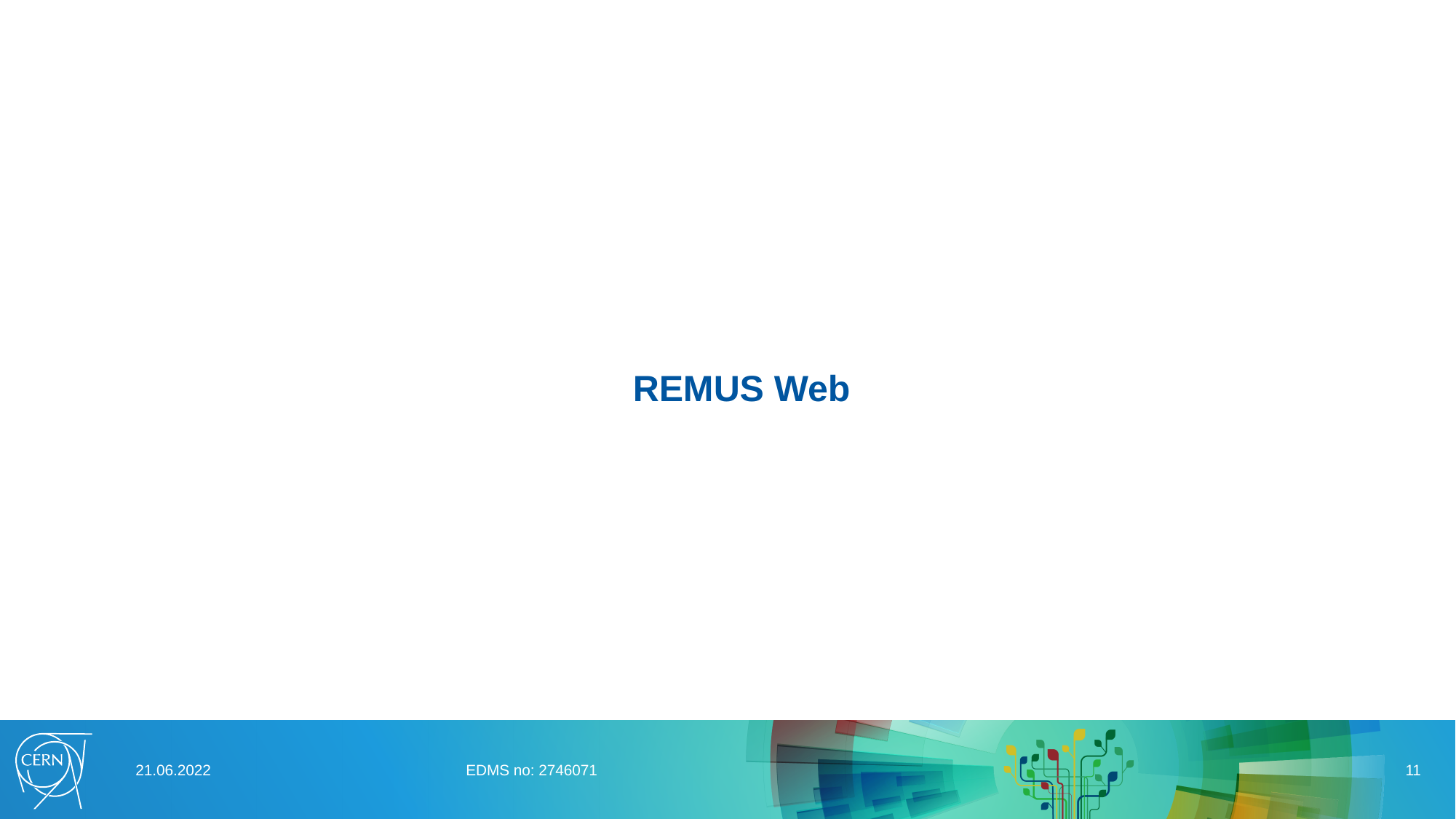

REMUS Web
21.06.2022
EDMS no: 2746071
11